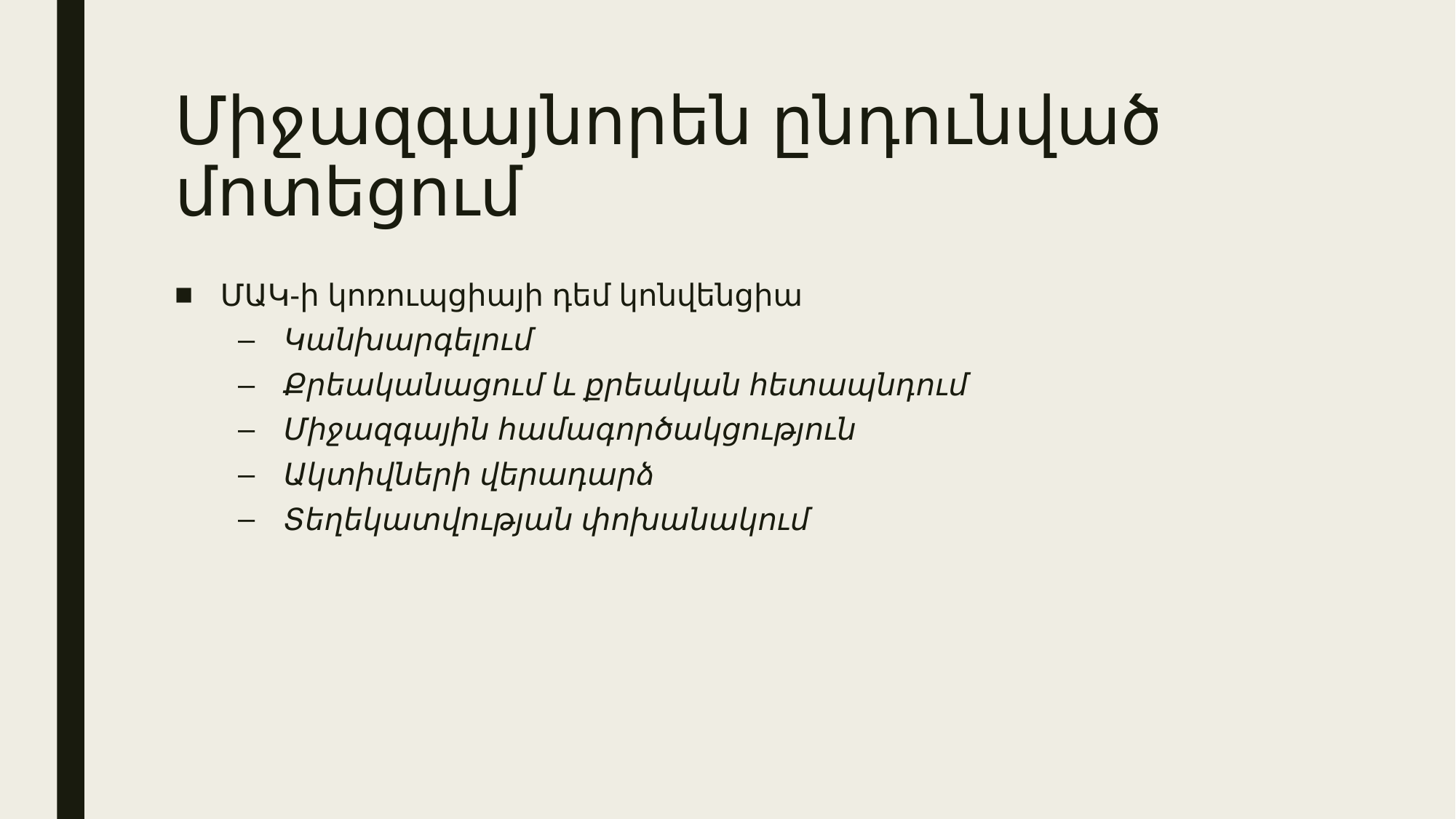

# Միջազգայնորեն ընդունված մոտեցում
ՄԱԿ-ի կոռուպցիայի դեմ կոնվենցիա
Կանխարգելում
Քրեականացում և քրեական հետապնդում
Միջազգային համագործակցություն
Ակտիվների վերադարձ
Տեղեկատվության փոխանակում